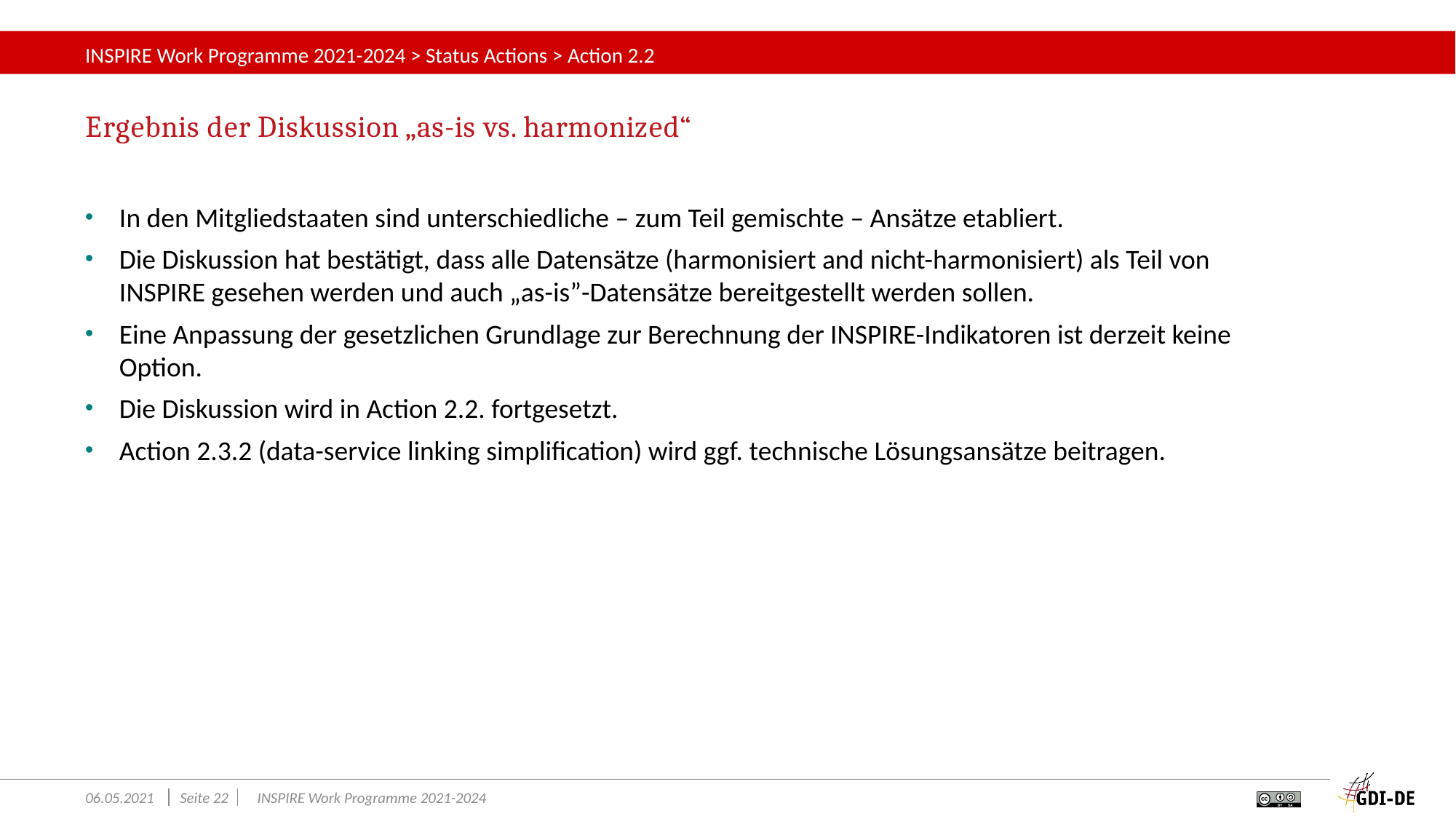

# INSPIRE Work Programme 2021-2024 > Status Actions > Action 2.2
Ergebnis der Diskussion „as-is vs. harmonized“
In den Mitgliedstaaten sind unterschiedliche – zum Teil gemischte – Ansätze etabliert.
Die Diskussion hat bestätigt, dass alle Datensätze (harmonisiert and nicht-harmonisiert) als Teil von INSPIRE gesehen werden und auch „as-is”-Datensätze bereitgestellt werden sollen.
Eine Anpassung der gesetzlichen Grundlage zur Berechnung der INSPIRE-Indikatoren ist derzeit keine Option.
Die Diskussion wird in Action 2.2. fortgesetzt.
Action 2.3.2 (data-service linking simplification) wird ggf. technische Lösungsansätze beitragen.
06.05.2021
Seite 22
INSPIRE Work Programme 2021-2024